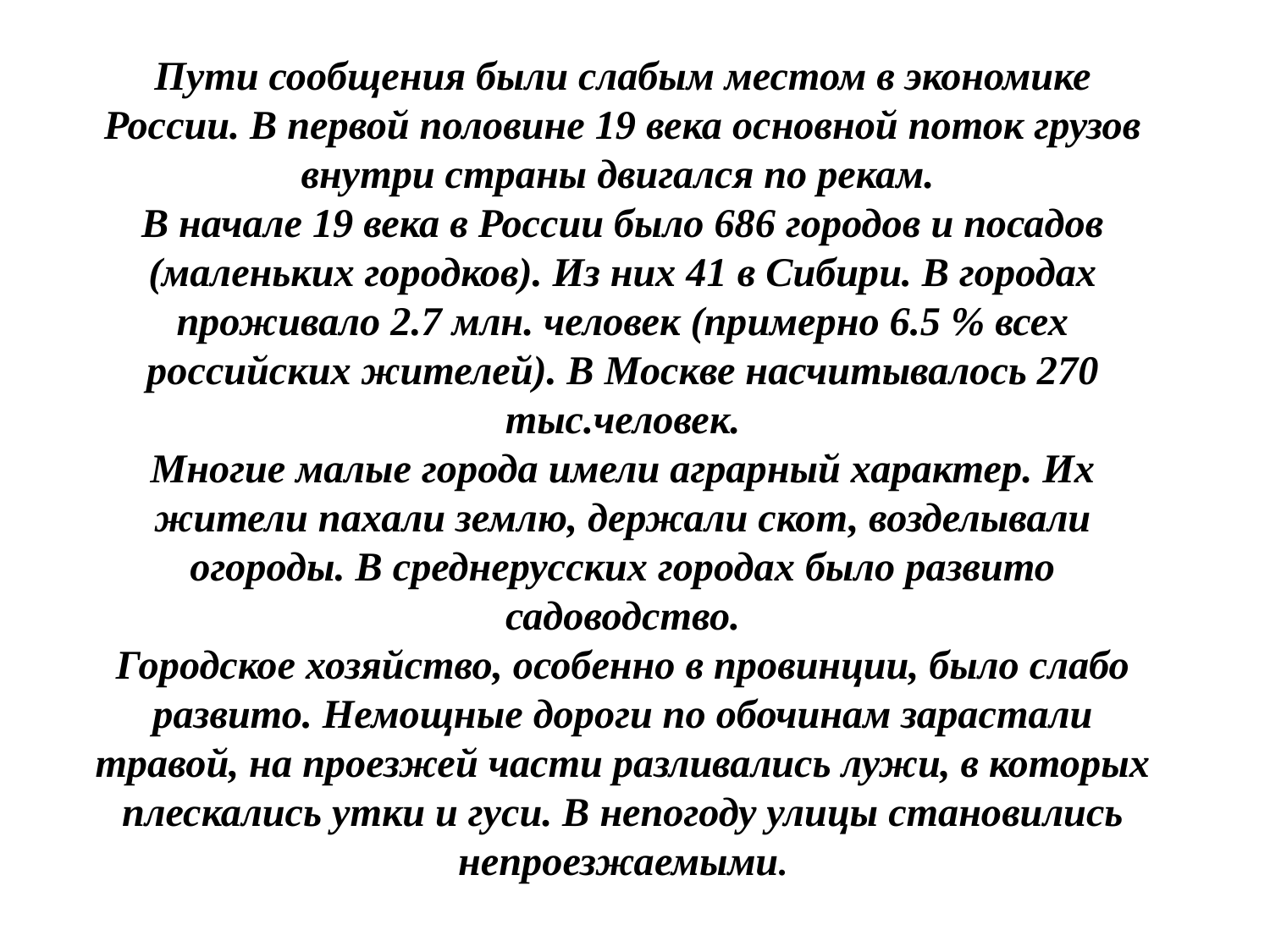

Пути сообщения были слабым местом в экономике России. В первой половине 19 века основной поток грузов внутри страны двигался по рекам.
В начале 19 века в России было 686 городов и посадов (маленьких городков). Из них 41 в Сибири. В городах проживало 2.7 млн. человек (примерно 6.5 % всех российских жителей). В Москве насчитывалось 270 тыс.человек.
Многие малые города имели аграрный характер. Их жители пахали землю, держали скот, возделывали огороды. В среднерусских городах было развито садоводство.
Городское хозяйство, особенно в провинции, было слабо развито. Немощные дороги по обочинам зарастали травой, на проезжей части разливались лужи, в которых плескались утки и гуси. В непогоду улицы становились непроезжаемыми.